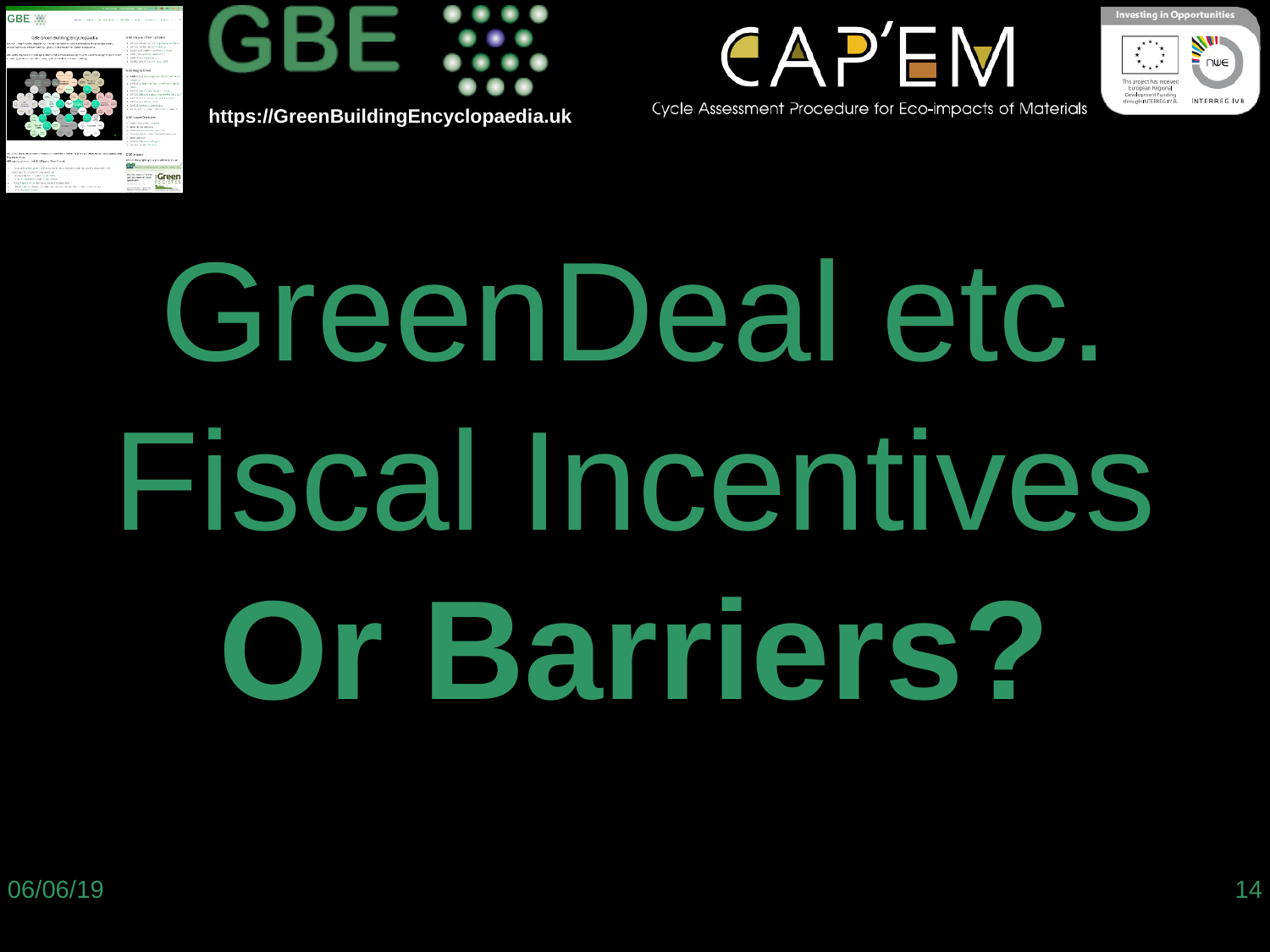

# GreenDeal etc. Fiscal Incentives Or Barriers?
06/06/19
14